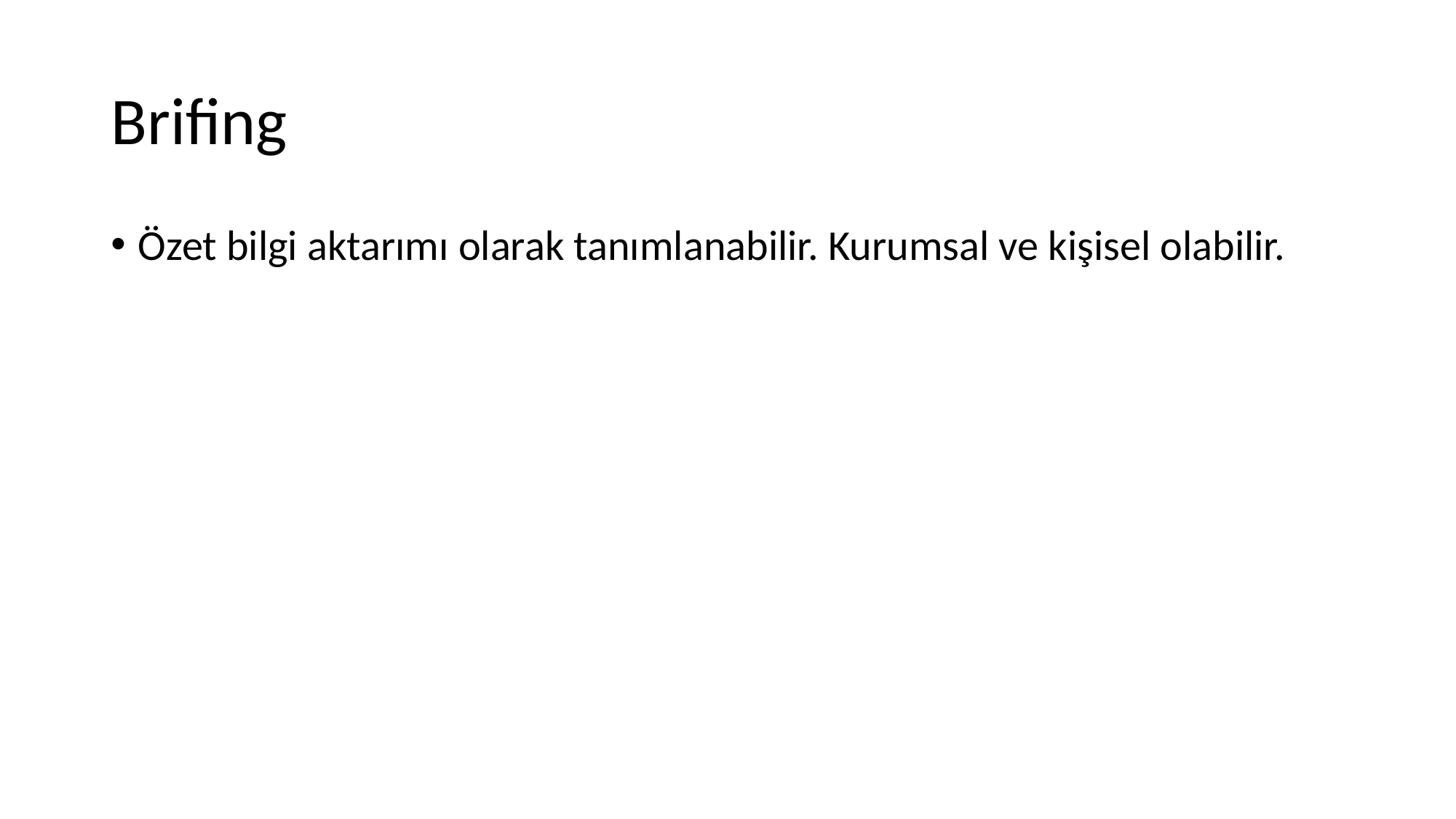

# Brifing
Özet bilgi aktarımı olarak tanımlanabilir. Kurumsal ve kişisel olabilir.